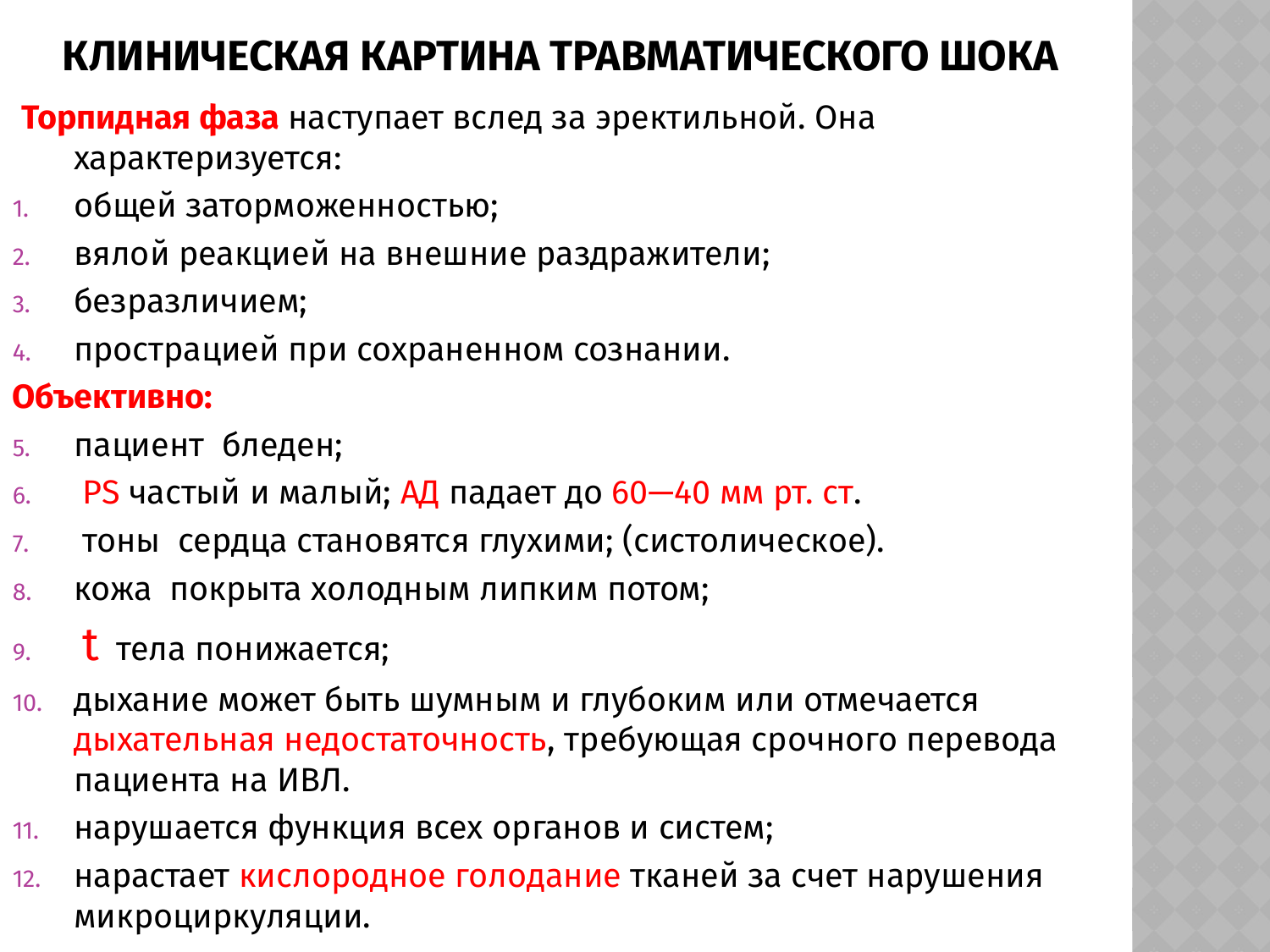

# КЛИНИЧЕСКАЯ КАРТИНА ТРАВМАТИЧЕСКОГО ШОКА
 Торпидная фаза наступает вслед за эректильной. Она характеризуется:
общей заторможенностью;
вялой реакцией на внешние раздражители;
безразличием;
прострацией при сохраненном сознании.
Объективно:
пациент  бледен;
 PS частый и малый; АД падает до 60—40 мм рт. ст.
 тоны  сердца становятся глухими; (систолическое).
кожа  покрыта холодным липким потом;
 t  тела понижается;
дыхание может быть шумным и глубоким или отмечается дыхательная недостаточность, требующая срочного перевода пациента на ИВЛ.
нарушается функция всех органов и систем;
нарастает кислородное голодание тканей за счет нарушения микроциркуляции.